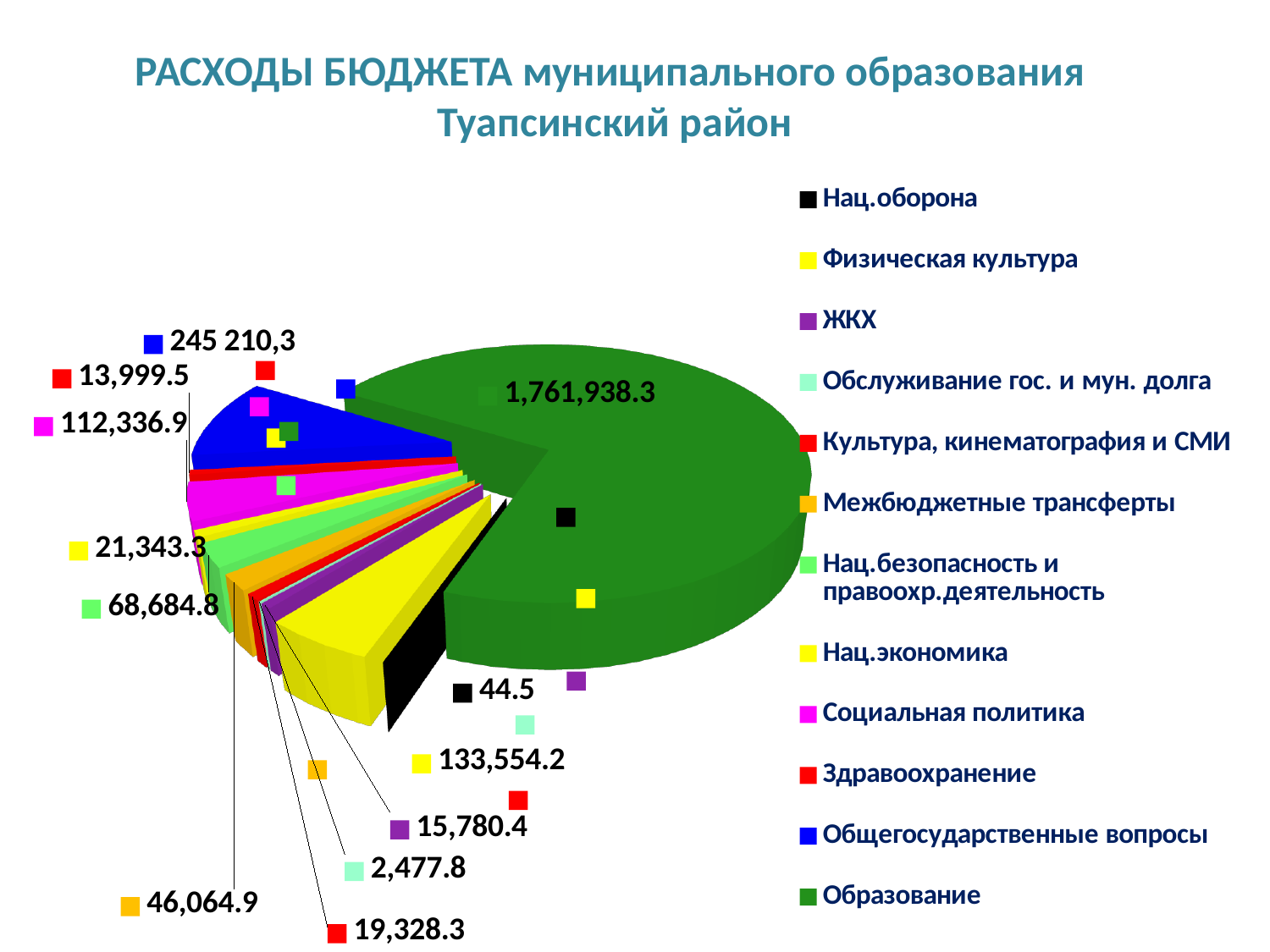

[unsupported chart]

# РАСХОДЫ БЮДЖЕТА муниципального образования Туапсинский район